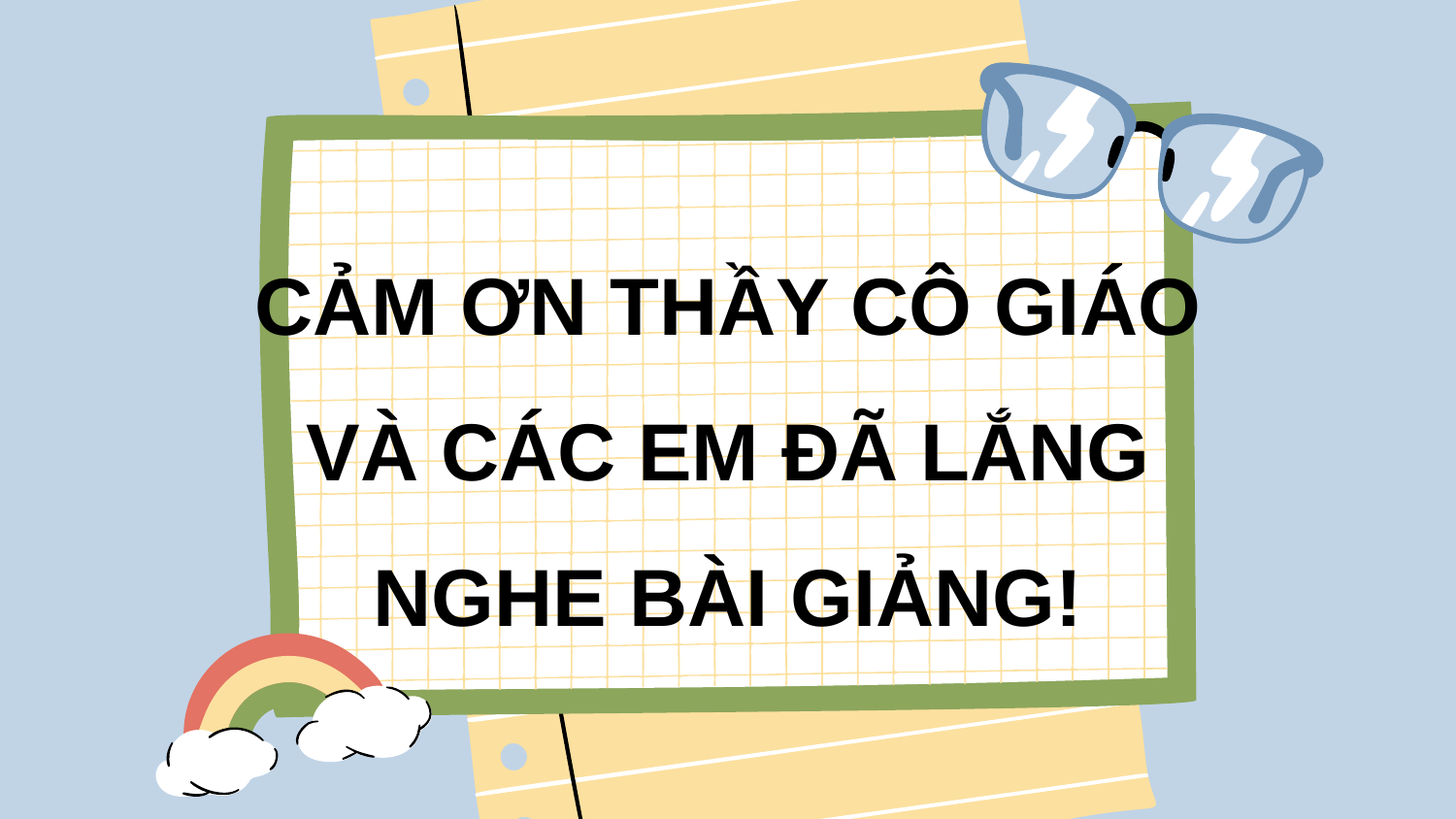

CẢM ƠN THẦY CÔ GIÁO VÀ CÁC EM ĐÃ LẮNG NGHE BÀI GIẢNG!